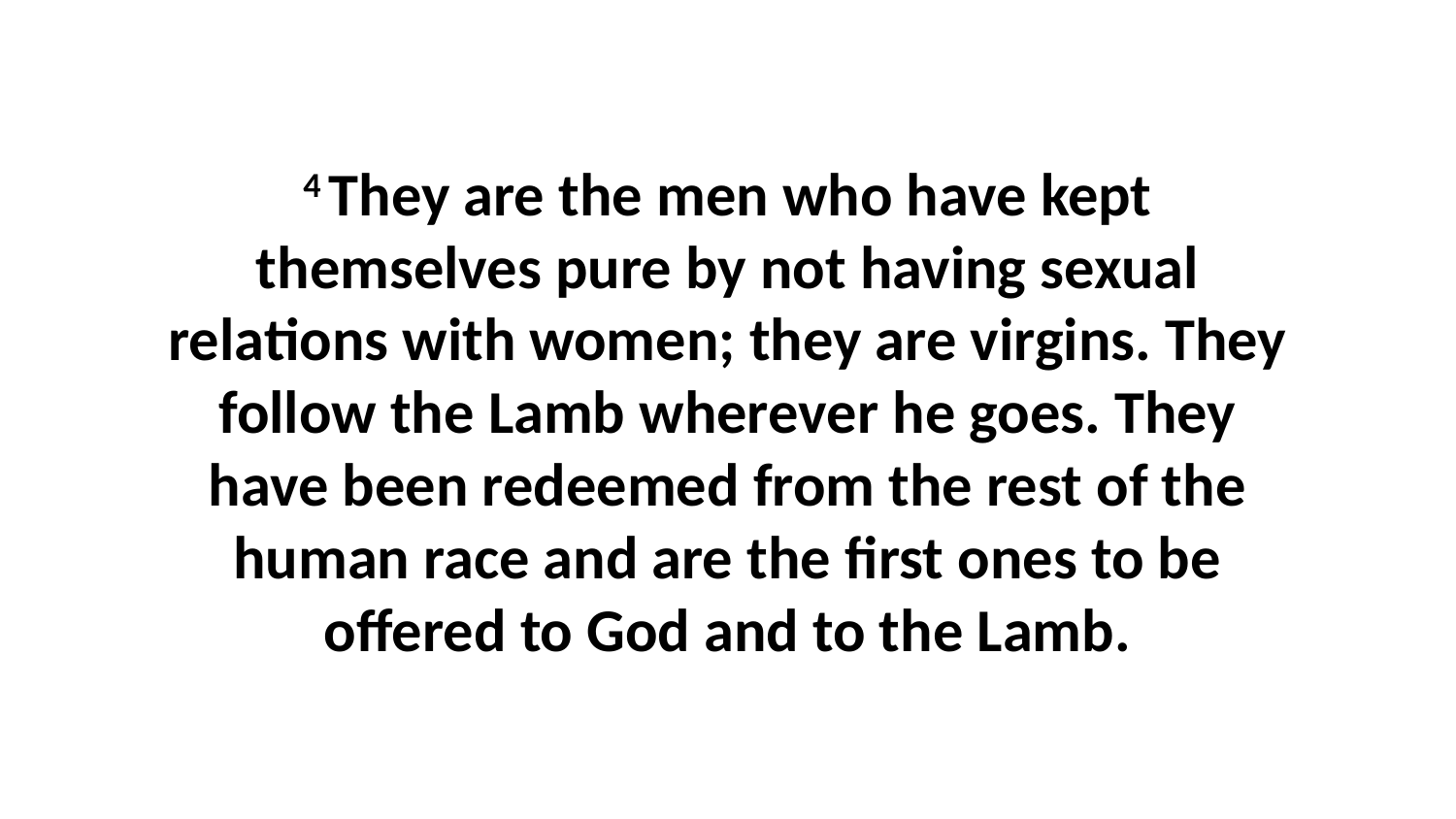

4 They are the men who have kept themselves pure by not having sexual relations with women; they are virgins. They follow the Lamb wherever he goes. They have been redeemed from the rest of the human race and are the first ones to be offered to God and to the Lamb.